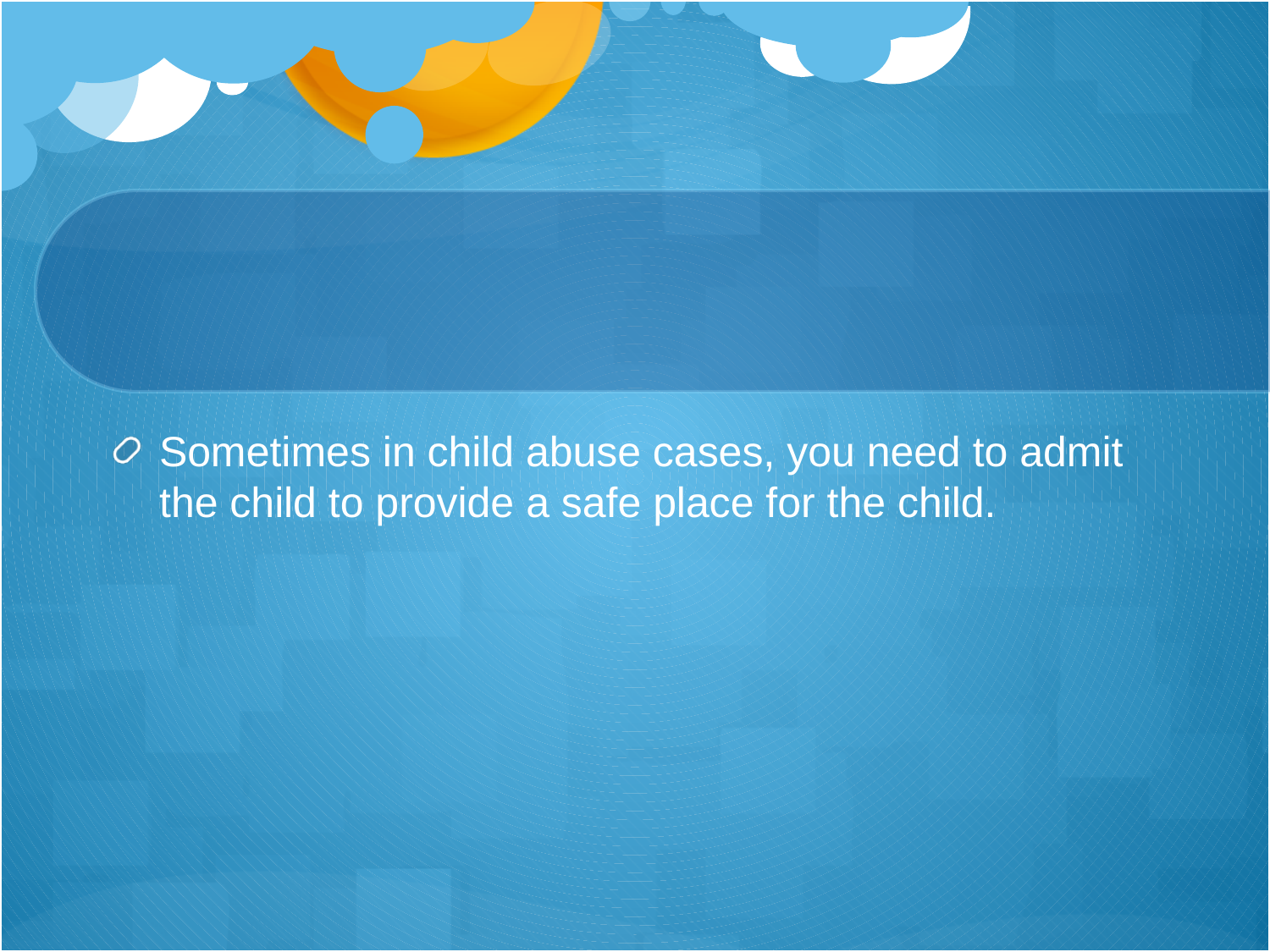

Sometimes in child abuse cases, you need to admit the child to provide a safe place for the child.